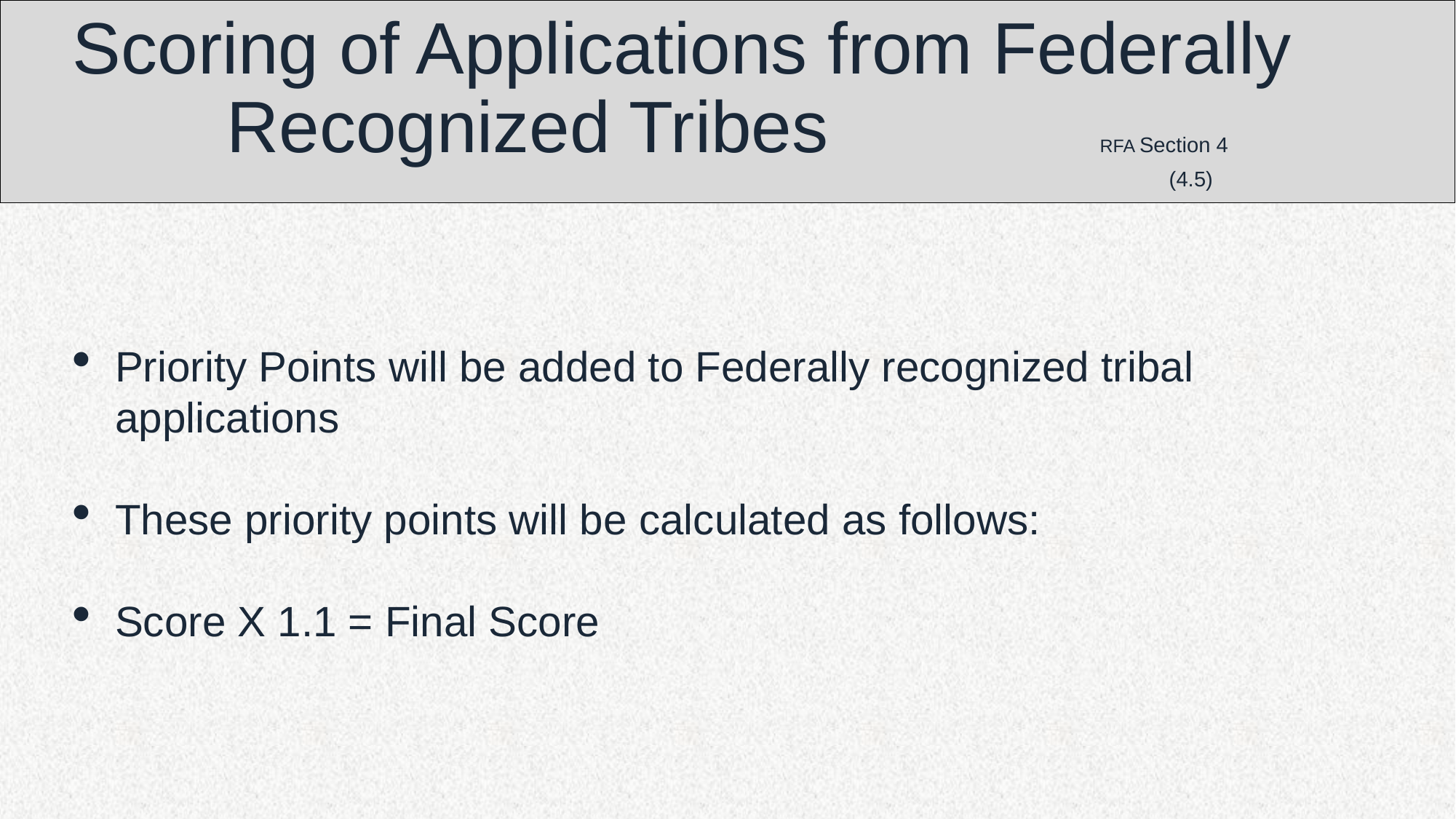

# Scoring of Applications from Federally 	Recognized Tribes  			RFA Section 4 (4.5)

Priority Points will be added to Federally recognized tribal applications

These priority points will be calculated as follows:

Score X 1.1 = Final Score